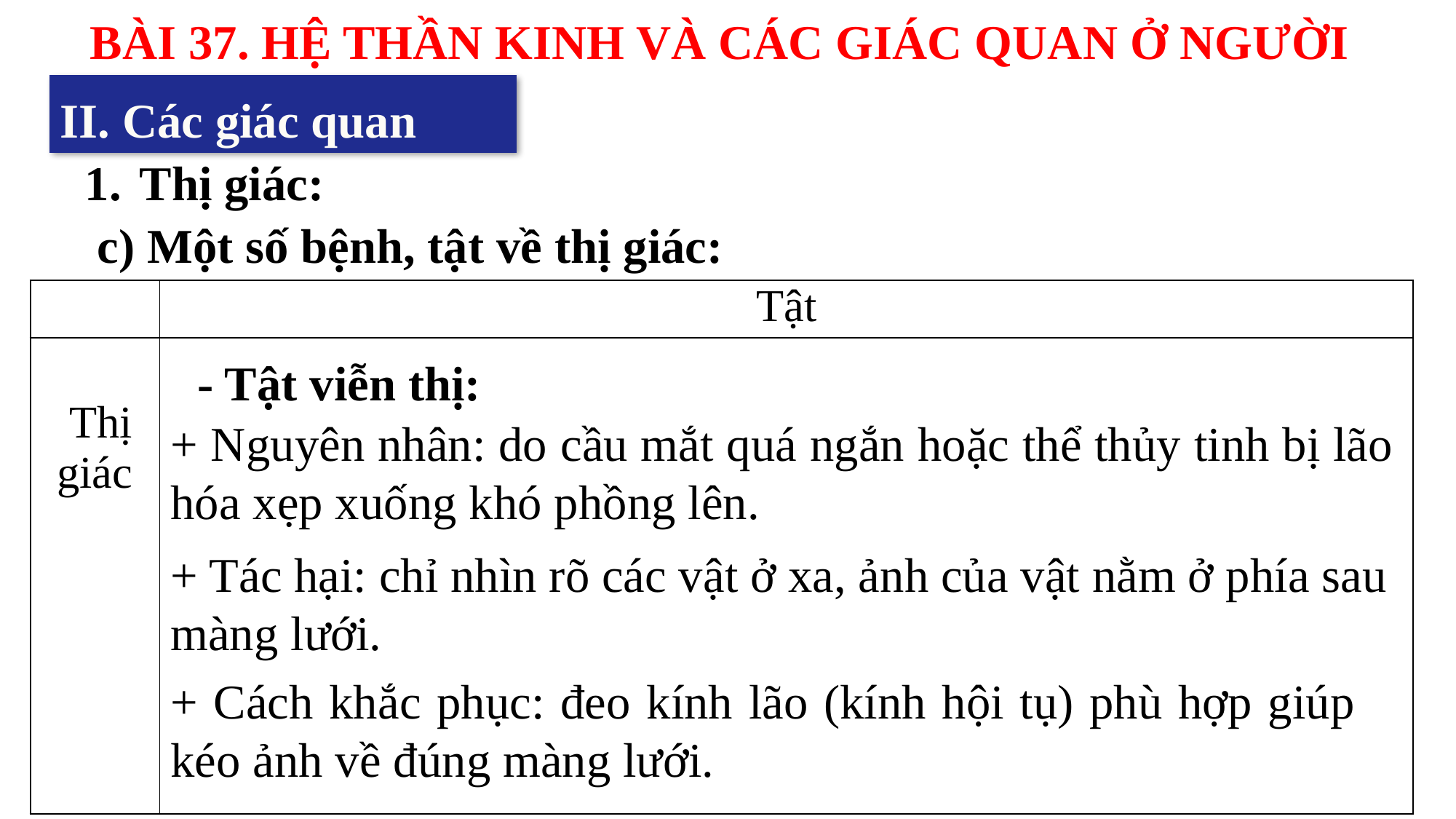

BÀI 37. HỆ THẦN KINH VÀ CÁC GIÁC QUAN Ở NGƯỜI
II. Các giác quan
Thị giác:
 c) Một số bệnh, tật về thị giác:
|  | Tật |
| --- | --- |
| Thị giác |  |
- Tật viễn thị:
+ Nguyên nhân: do cầu mắt quá ngắn hoặc thể thủy tinh bị lão hóa xẹp xuống khó phồng lên.
+ Tác hại: chỉ nhìn rõ các vật ở xa, ảnh của vật nằm ở phía sau màng lưới.
+ Cách khắc phục: đeo kính lão (kính hội tụ) phù hợp giúp kéo ảnh về đúng màng lưới.